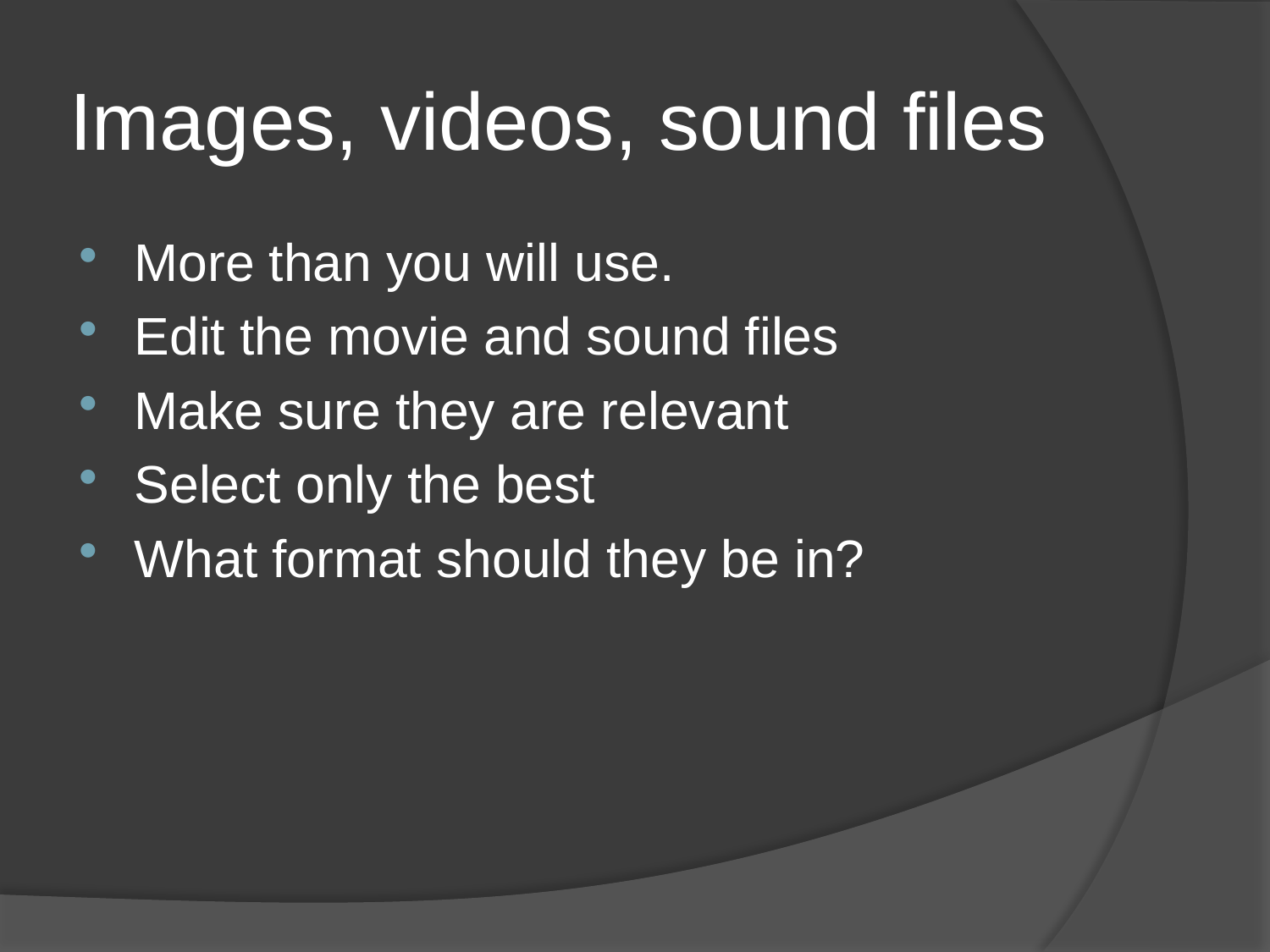

# Images, videos, sound files
More than you will use.
Edit the movie and sound files
Make sure they are relevant
Select only the best
What format should they be in?